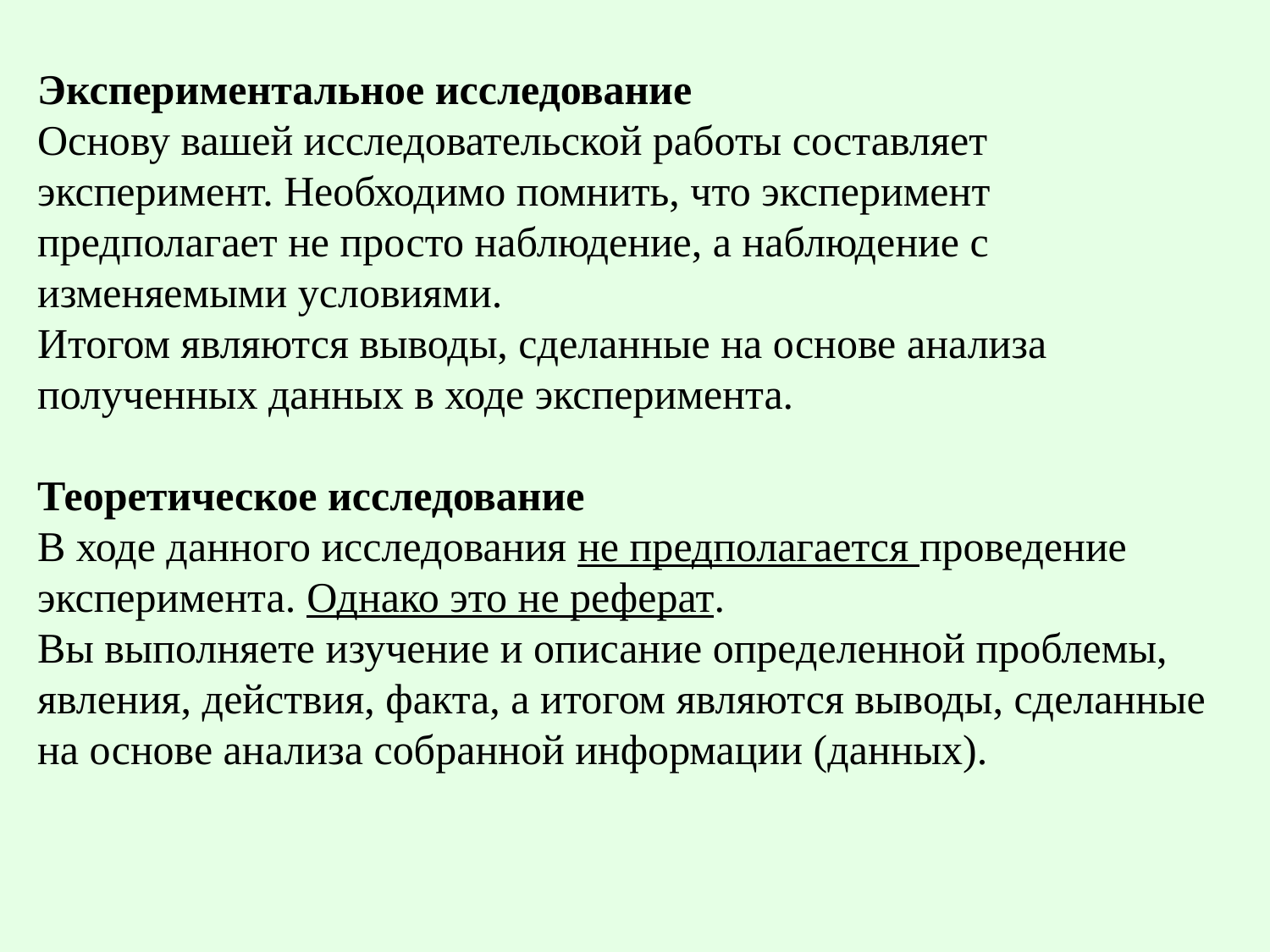

Экспериментальное исследование
Основу вашей исследовательской работы составляет эксперимент. Необходимо помнить, что эксперимент предполагает не просто наблюдение, а наблюдение с изменяемыми условиями.
Итогом являются выводы, сделанные на основе анализа полученных данных в ходе эксперимента.

Теоретическое исследование
В ходе данного исследования не предполагается проведение эксперимента. Однако это не реферат.
Вы выполняете изучение и описание определенной проблемы, явления, действия, факта, а итогом являются выводы, сделанные на основе анализа собранной информации (данных).